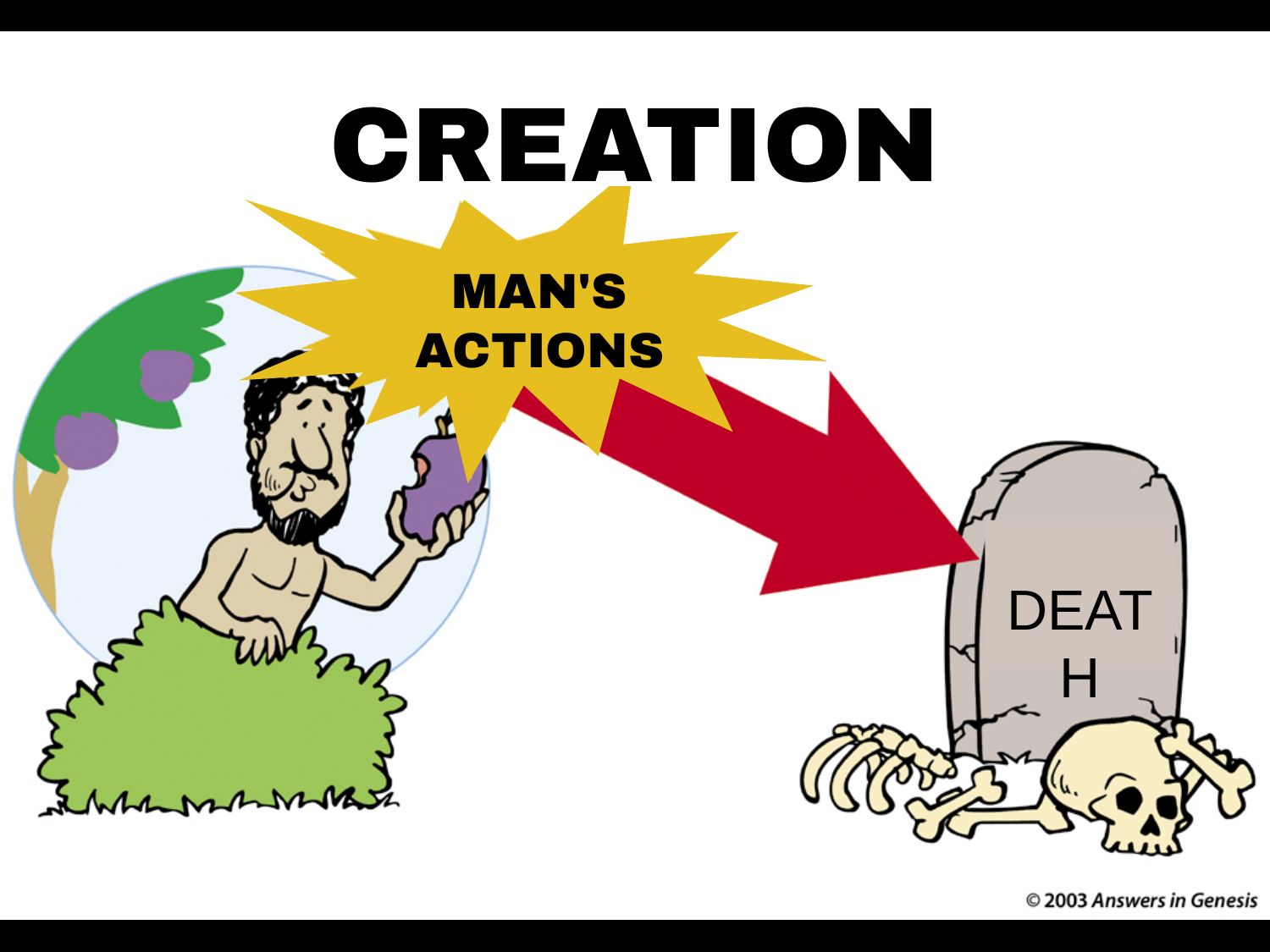

# Creation: Actions-Death 00412

CREATION
MAN'S ACTIONS
DEATH